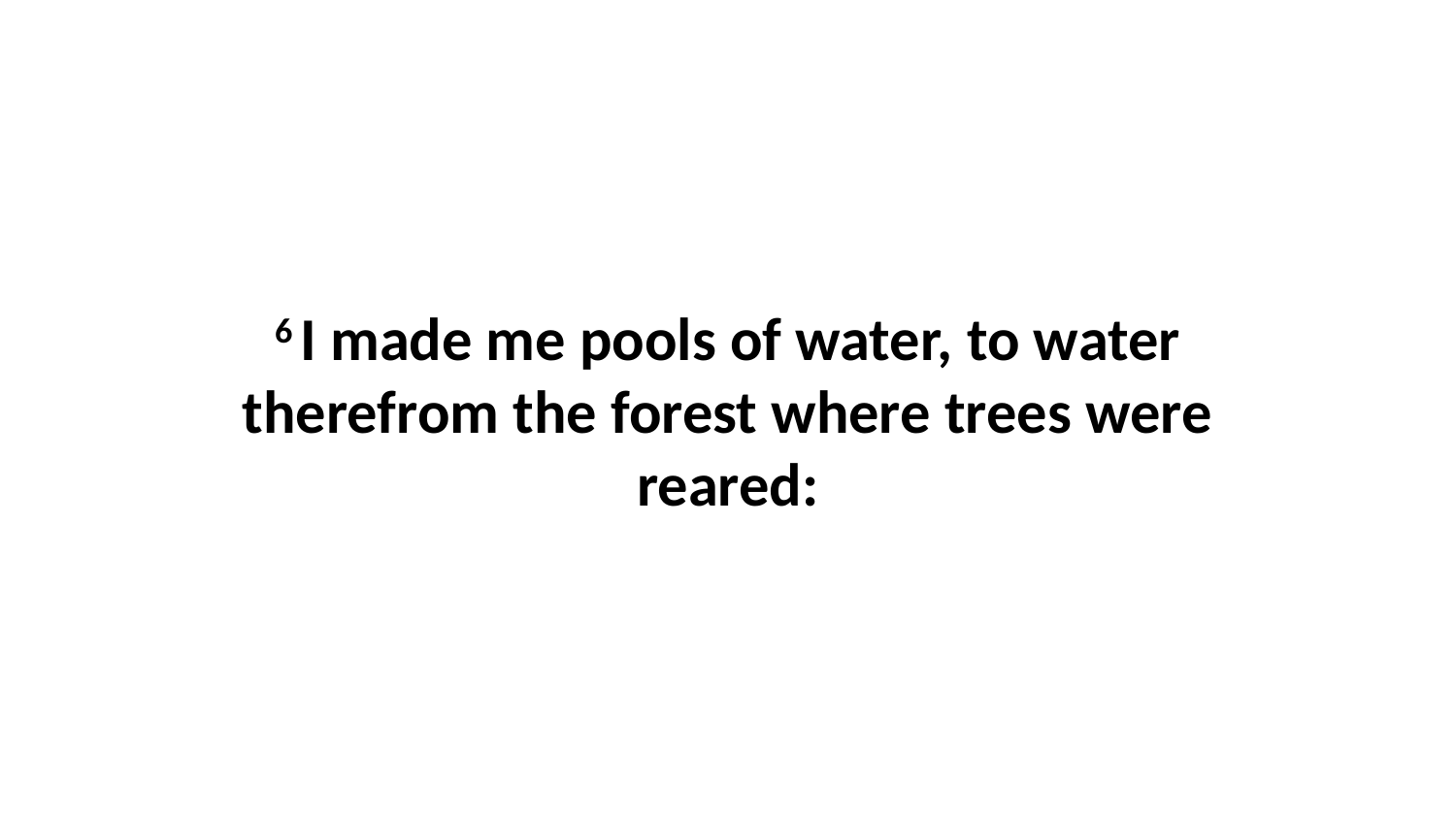

6 I made me pools of water, to water therefrom the forest where trees were reared: